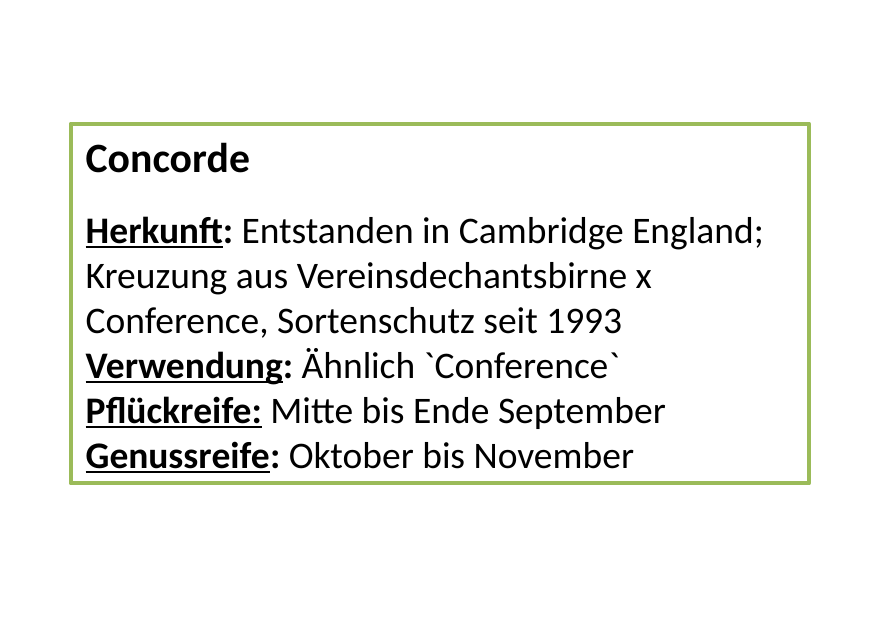

Concorde

Herkunft: Entstanden in Cambridge England; Kreuzung aus Vereinsdechantsbirne x Conference, Sortenschutz seit 1993
Verwendung: Ähnlich `Conference`
Pflückreife: Mitte bis Ende September
Genussreife: Oktober bis November